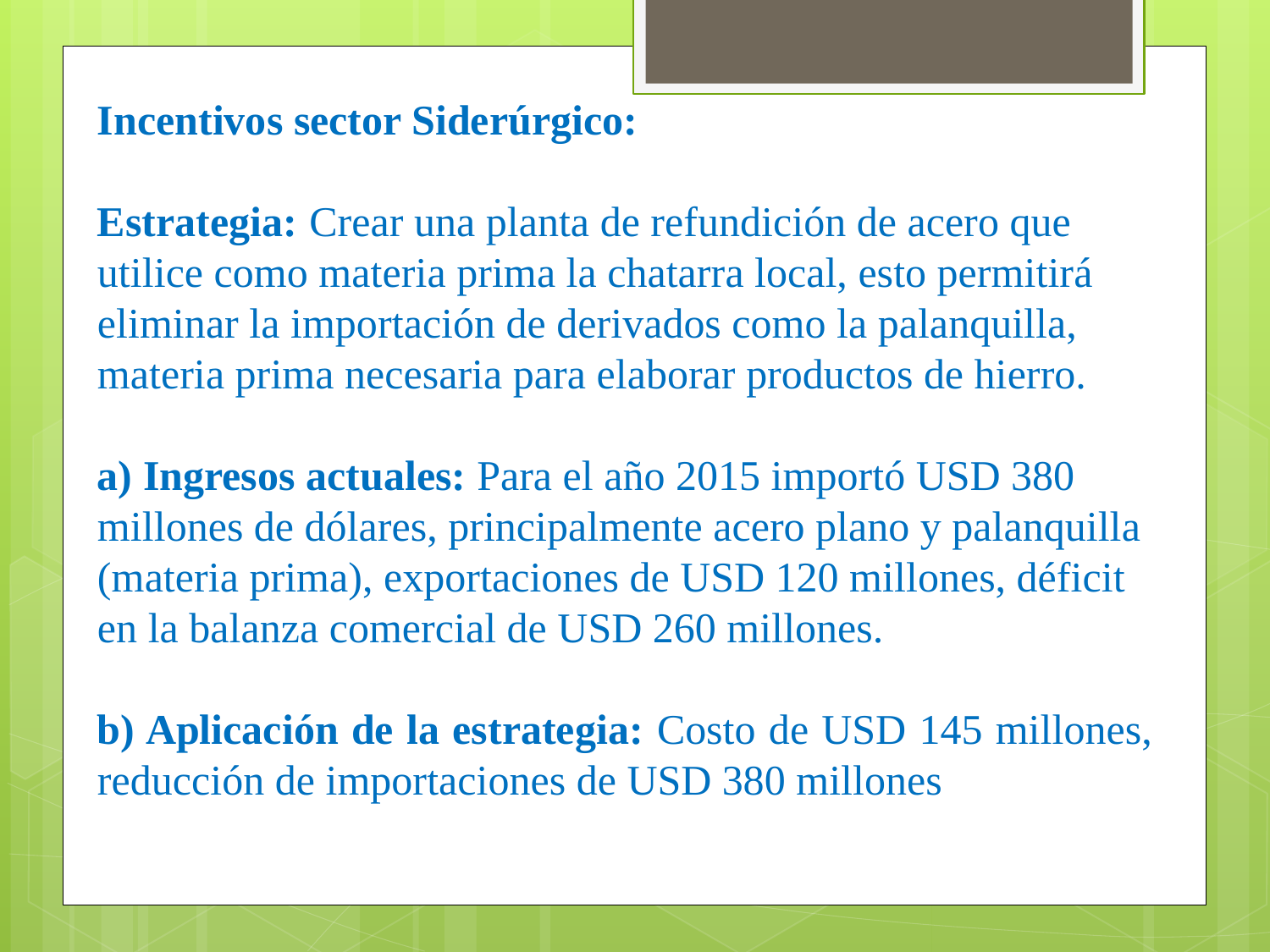

Incentivos sector Siderúrgico:

Estrategia: Crear una planta de refundición de acero que utilice como materia prima la chatarra local, esto permitirá eliminar la importación de derivados como la palanquilla, materia prima necesaria para elaborar productos de hierro.

a) Ingresos actuales: Para el año 2015 importó USD 380 millones de dólares, principalmente acero plano y palanquilla (materia prima), exportaciones de USD 120 millones, déficit en la balanza comercial de USD 260 millones.

b) Aplicación de la estrategia: Costo de USD 145 millones, reducción de importaciones de USD 380 millones